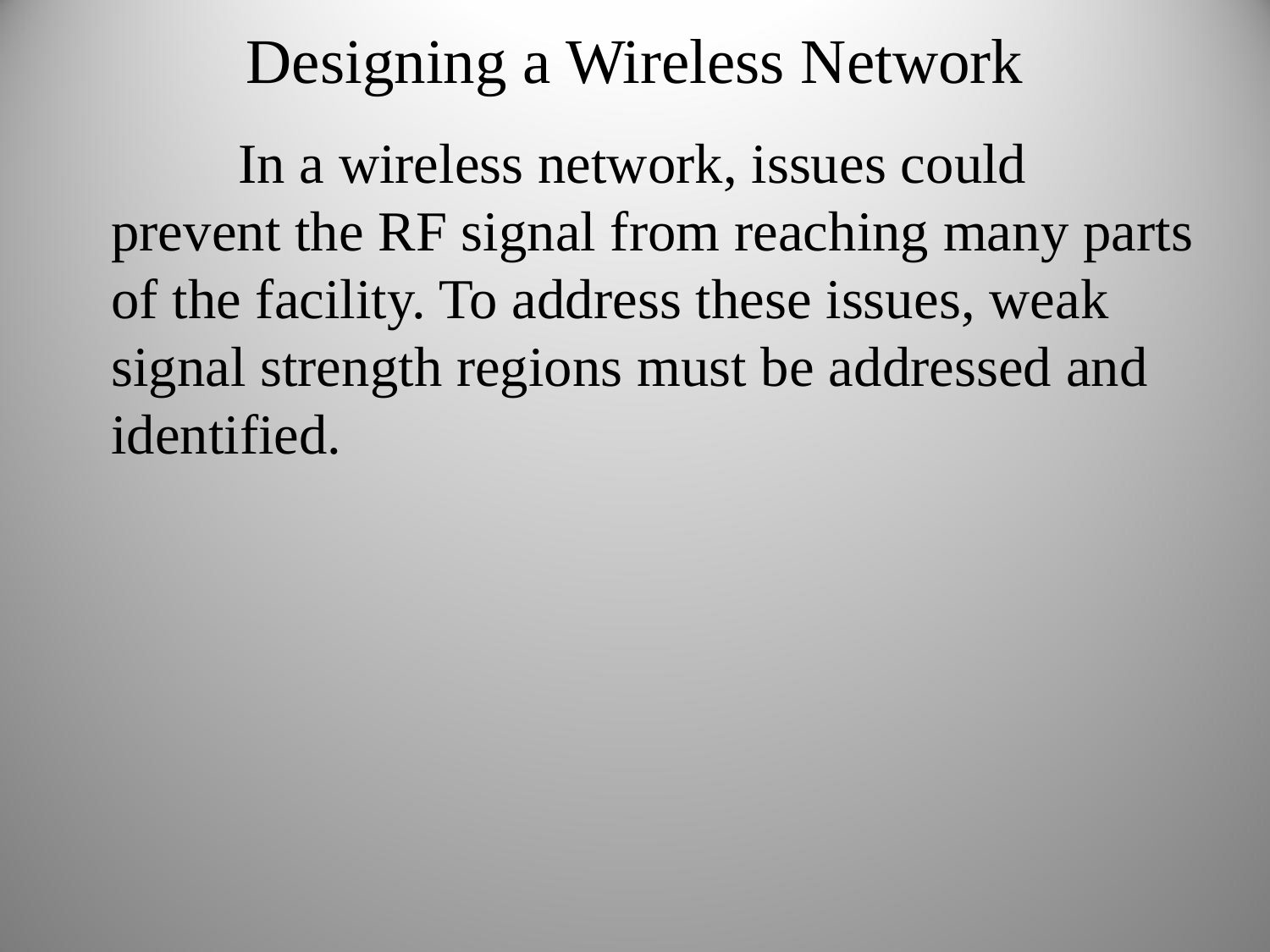

Designing a Wireless Network
		In a wireless network, issues could prevent the RF signal from reaching many parts of the facility. To address these issues, weak signal strength regions must be addressed and identified.